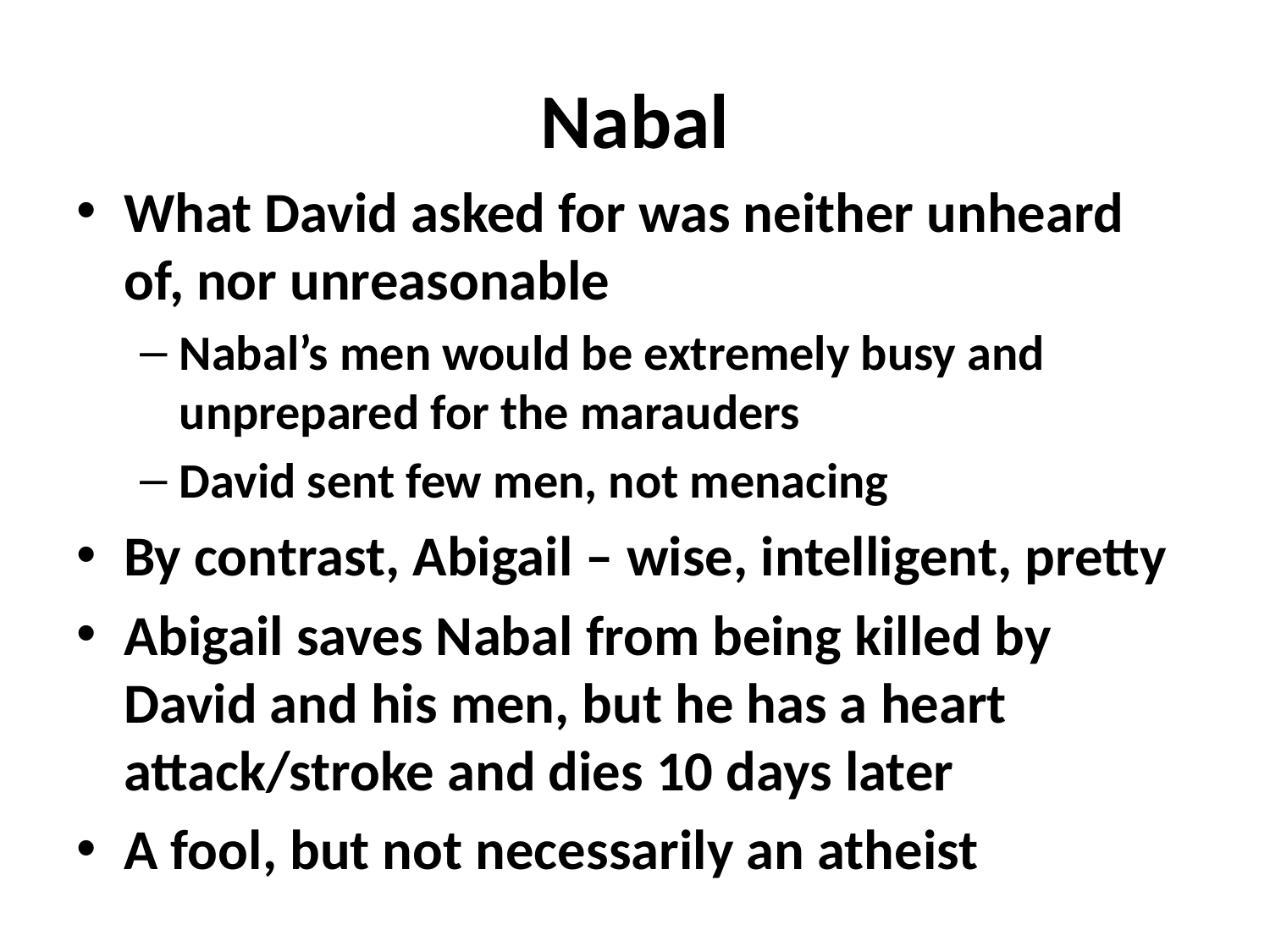

# Nabal
What David asked for was neither unheard of, nor unreasonable
Nabal’s men would be extremely busy and unprepared for the marauders
David sent few men, not menacing
By contrast, Abigail – wise, intelligent, pretty
Abigail saves Nabal from being killed by David and his men, but he has a heart attack/stroke and dies 10 days later
A fool, but not necessarily an atheist